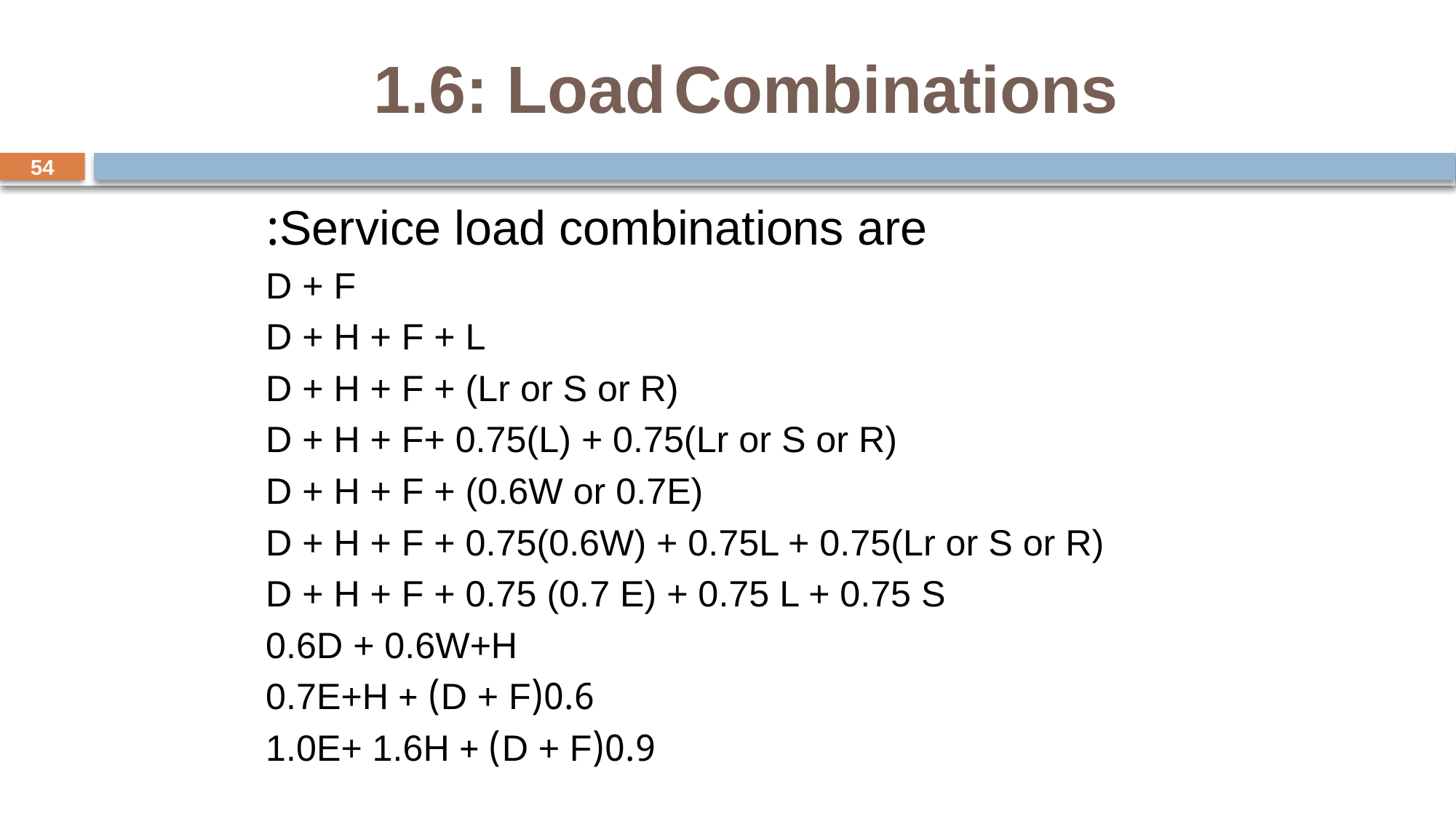

# 1.6: Load Combinations
54
Service load combinations are:
D + F
D + H + F + L
D + H + F + (Lr or S or R)
D + H + F+ 0.75(L) + 0.75(Lr or S or R)
D + H + F + (0.6W or 0.7E)
D + H + F + 0.75(0.6W) + 0.75L + 0.75(Lr or S or R)
D + H + F + 0.75 (0.7 E) + 0.75 L + 0.75 S
0.6D + 0.6W+H
0.6(D + F) + 0.7E+H
0.9(D + F) + 1.0E+ 1.6H